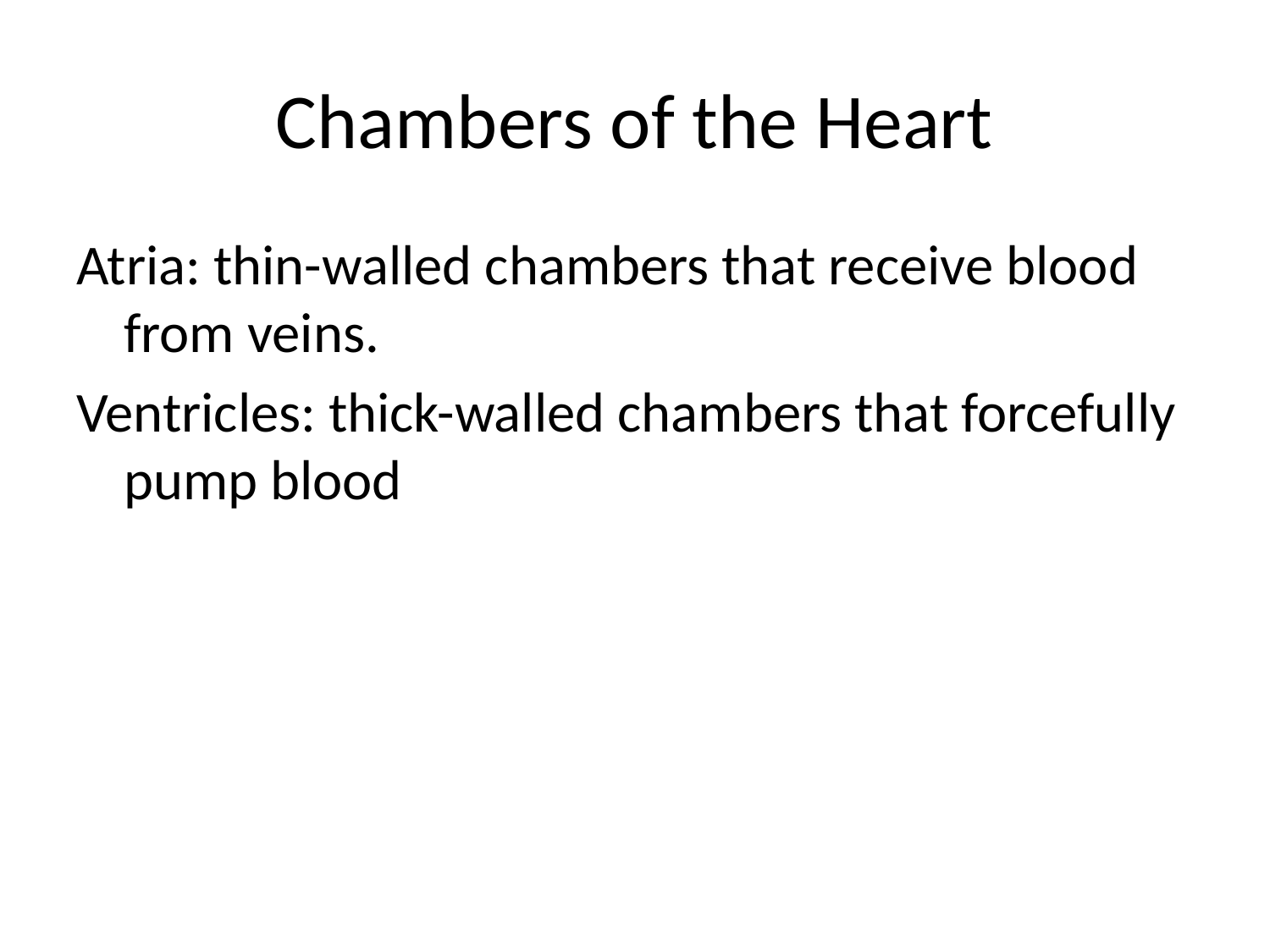

# Chambers of the Heart
Atria: thin-walled chambers that receive blood from veins.
Ventricles: thick-walled chambers that forcefully pump blood